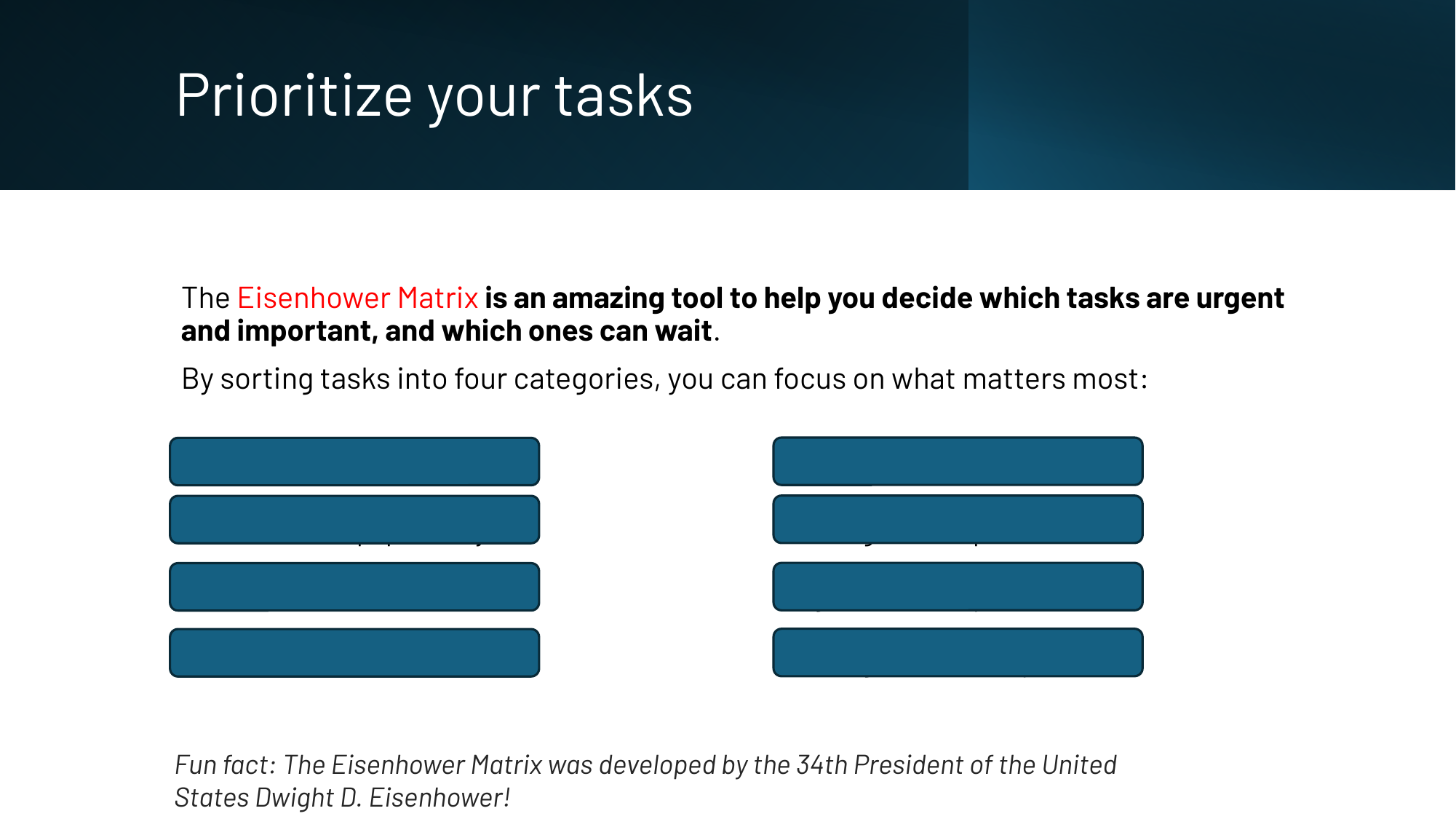

# Prioritize your tasks
The Eisenhower Matrix is an amazing tool to help you decide which tasks are urgent and important, and which ones can wait.
By sorting tasks into four categories, you can focus on what matters most:
Urgent & Important
Not Urgent & Important
Urgent & Not Important
Not Urgent & Not Important
Study for exams
Start research paper early
Answer non-essential emails
Check Social Media

Fun fact: The Eisenhower Matrix was developed by the 34th President of the United States Dwight D. Eisenhower!